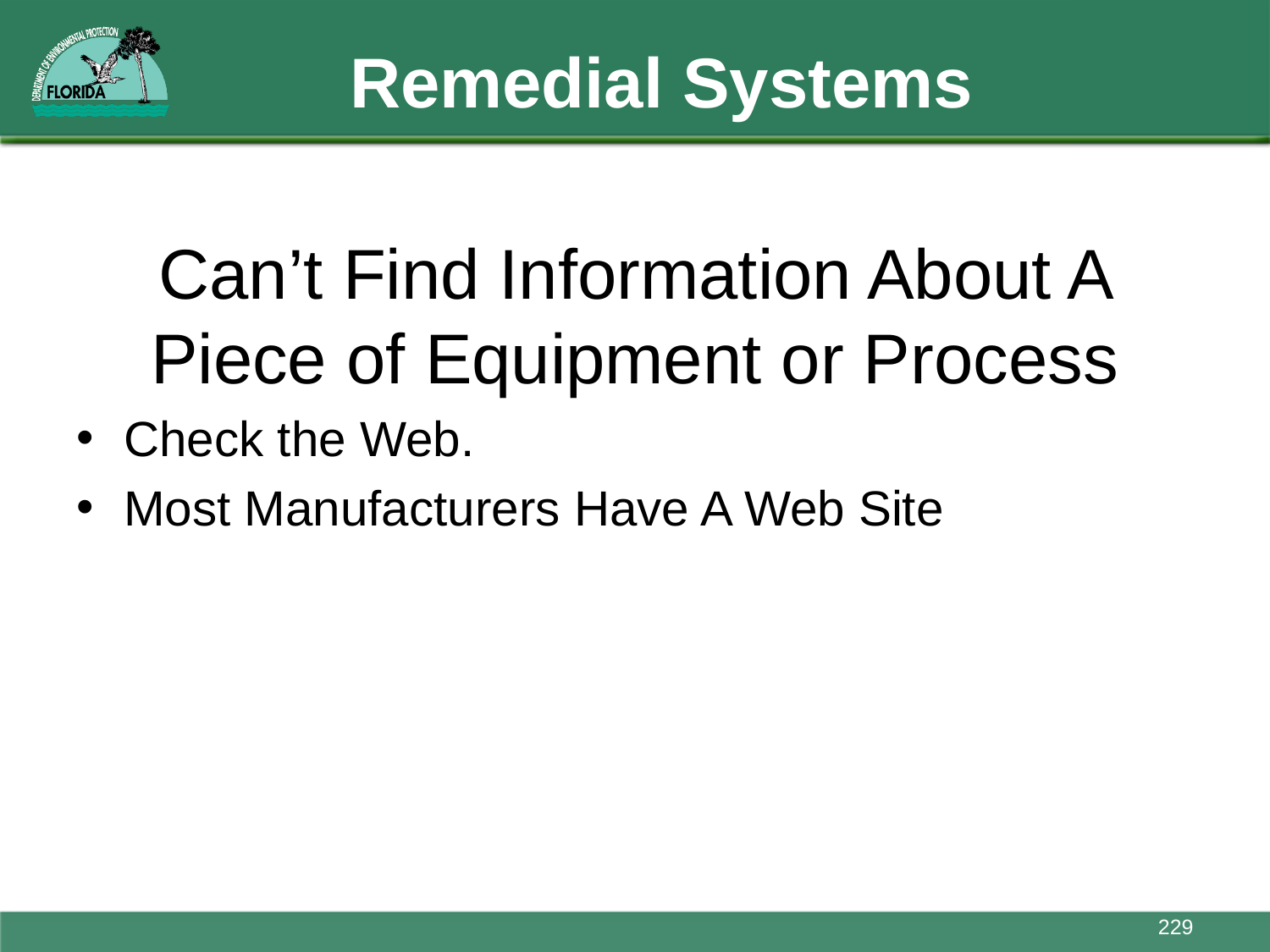

# Remedial Systems
Can’t Find Information About A Piece of Equipment or Process
Check the Web.
Most Manufacturers Have A Web Site

229